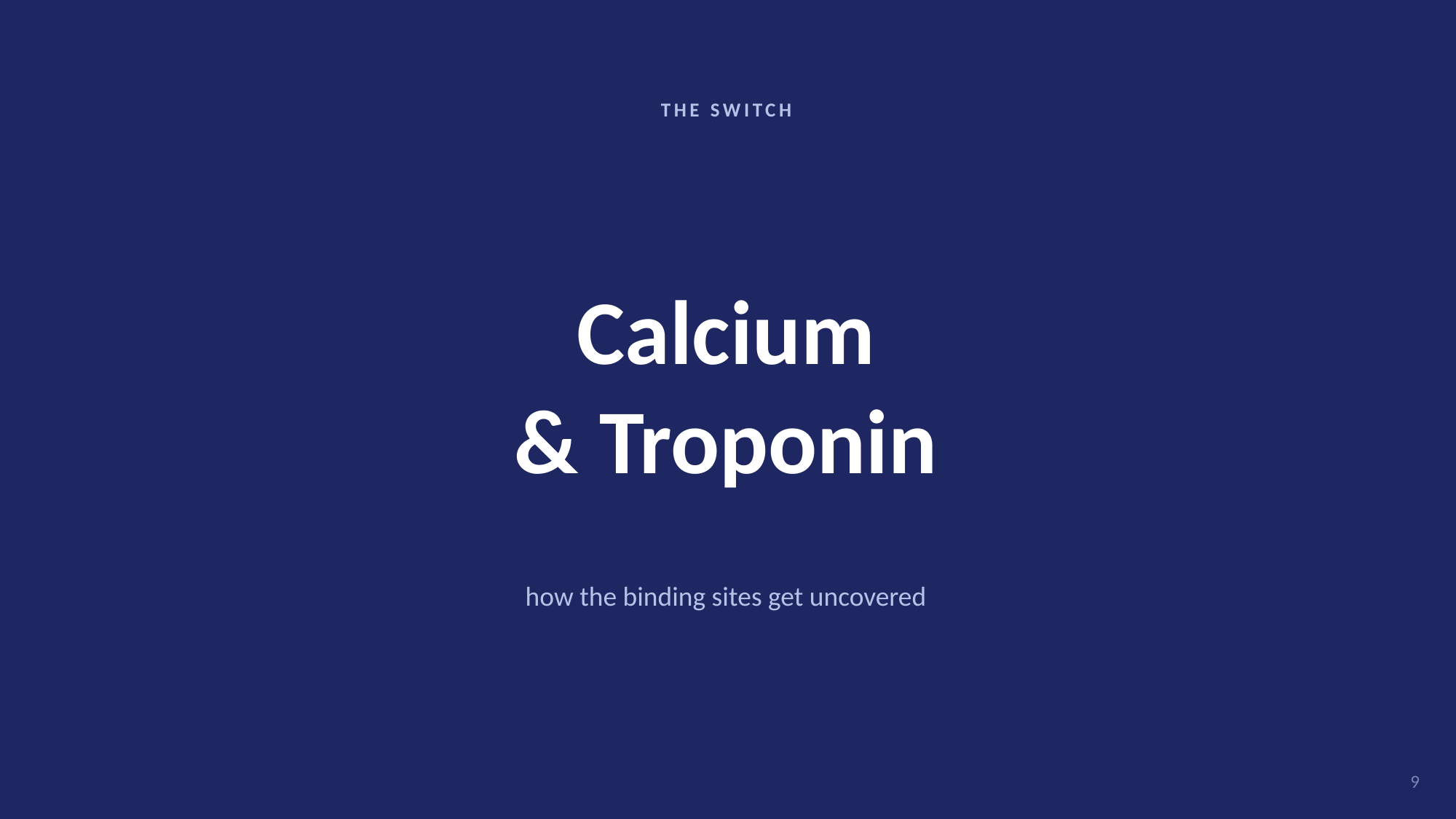

THE SWITCH
Calcium
& Troponin
how the binding sites get uncovered
9